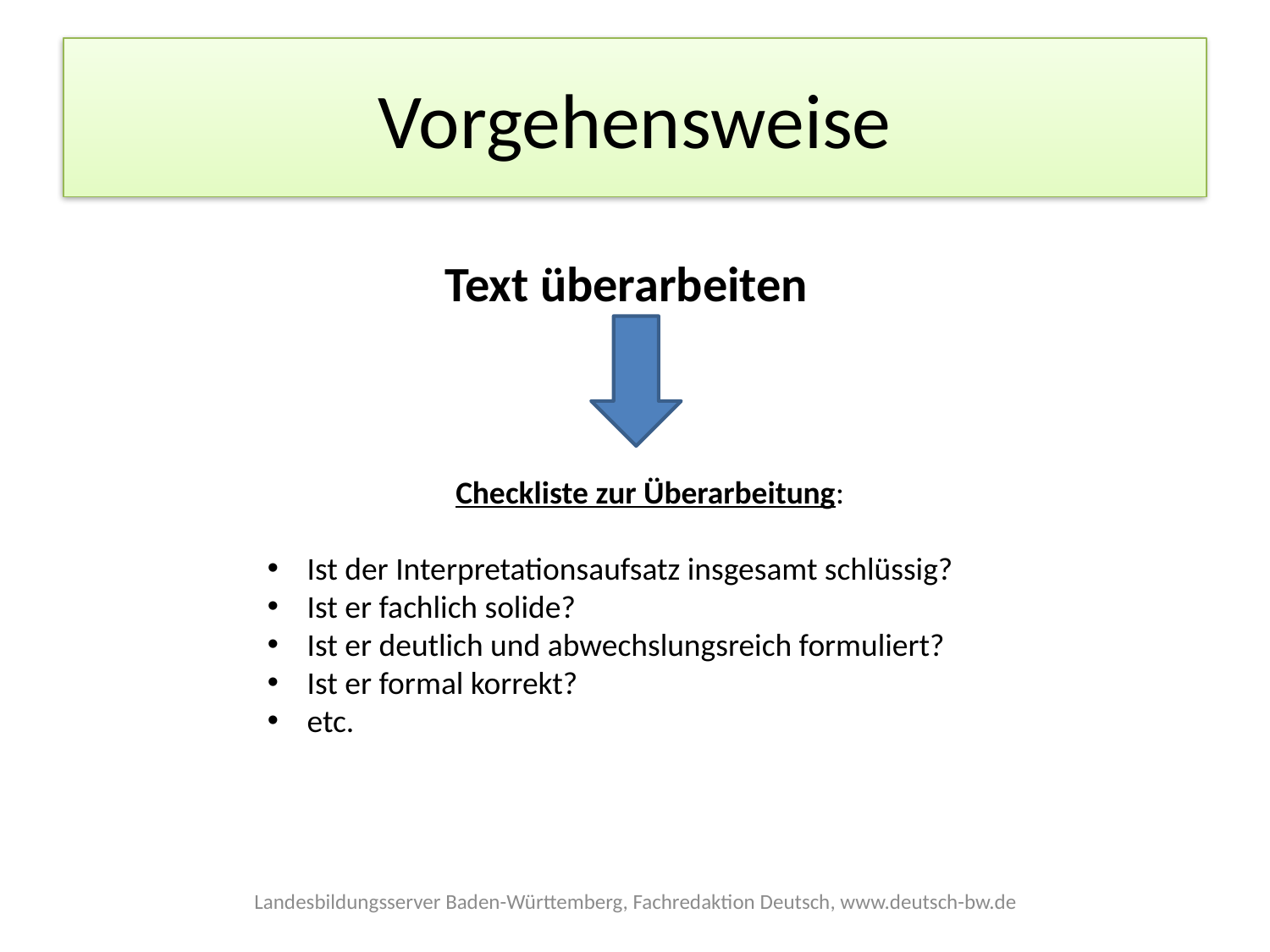

# Vorgehensweise
Text überarbeiten

Checkliste zur Überarbeitung:
Ist der Interpretationsaufsatz insgesamt schlüssig?
Ist er fachlich solide?
Ist er deutlich und abwechslungsreich formuliert?
Ist er formal korrekt?
etc.
Landesbildungsserver Baden-Württemberg, Fachredaktion Deutsch, www.deutsch-bw.de